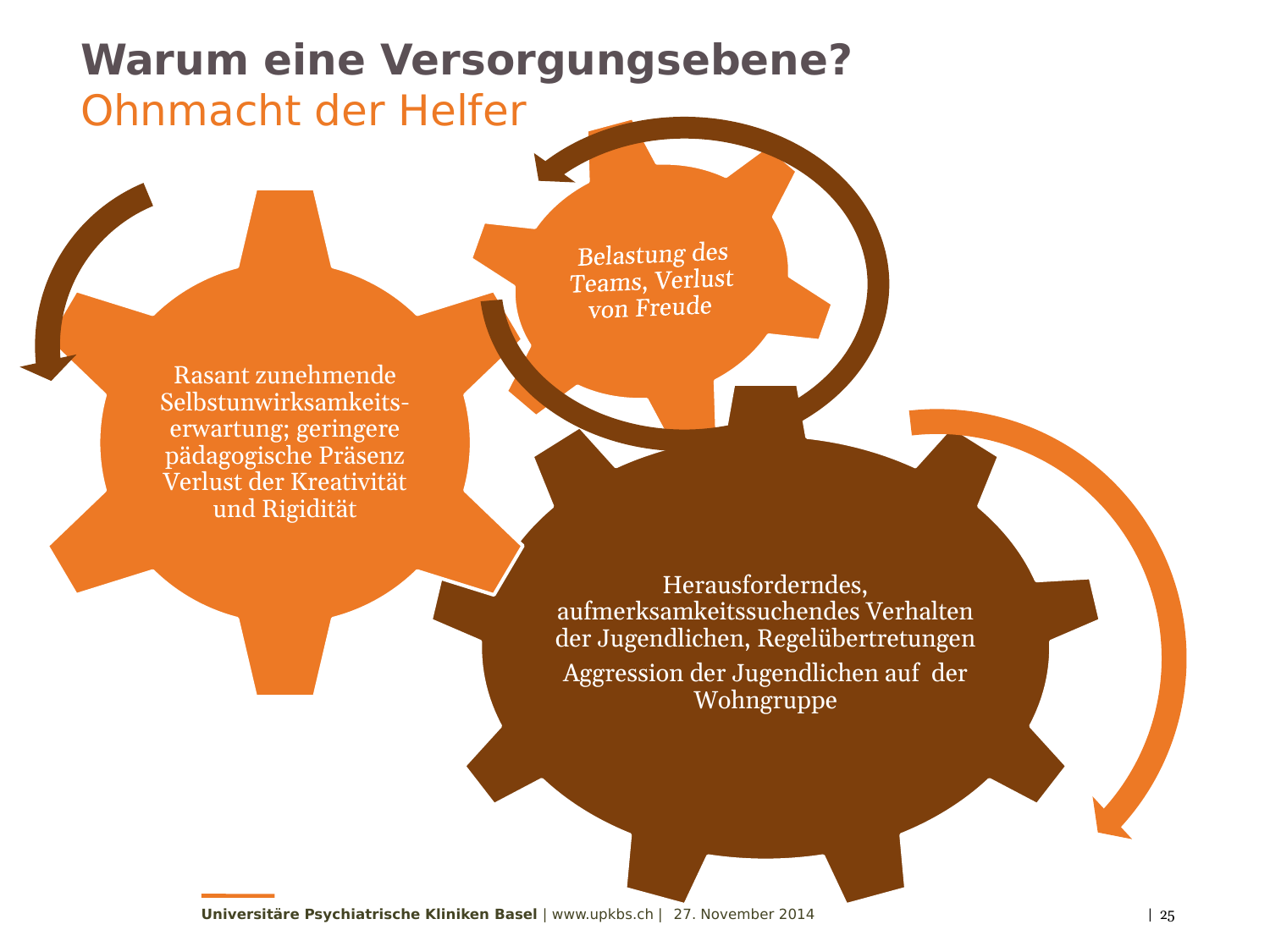

# Warum eine Versorgungsebene? Ohnmacht der Helfer
Herausforderndes, aufmerksamkeitssuchendes Verhalten der Jugendlichen, Regelübertretungen
Aggression der Jugendlichen auf  der Wohngruppe
Rasant zunehmende Selbstunwirksamkeits-erwartung; geringere pädagogische Präsenz Verlust der Kreativität und Rigidität
Belastung des Teams, Verlust von Freude
Universitäre Psychiatrische Kliniken Basel | www.upkbs.ch |
27. November 2014
    |  25